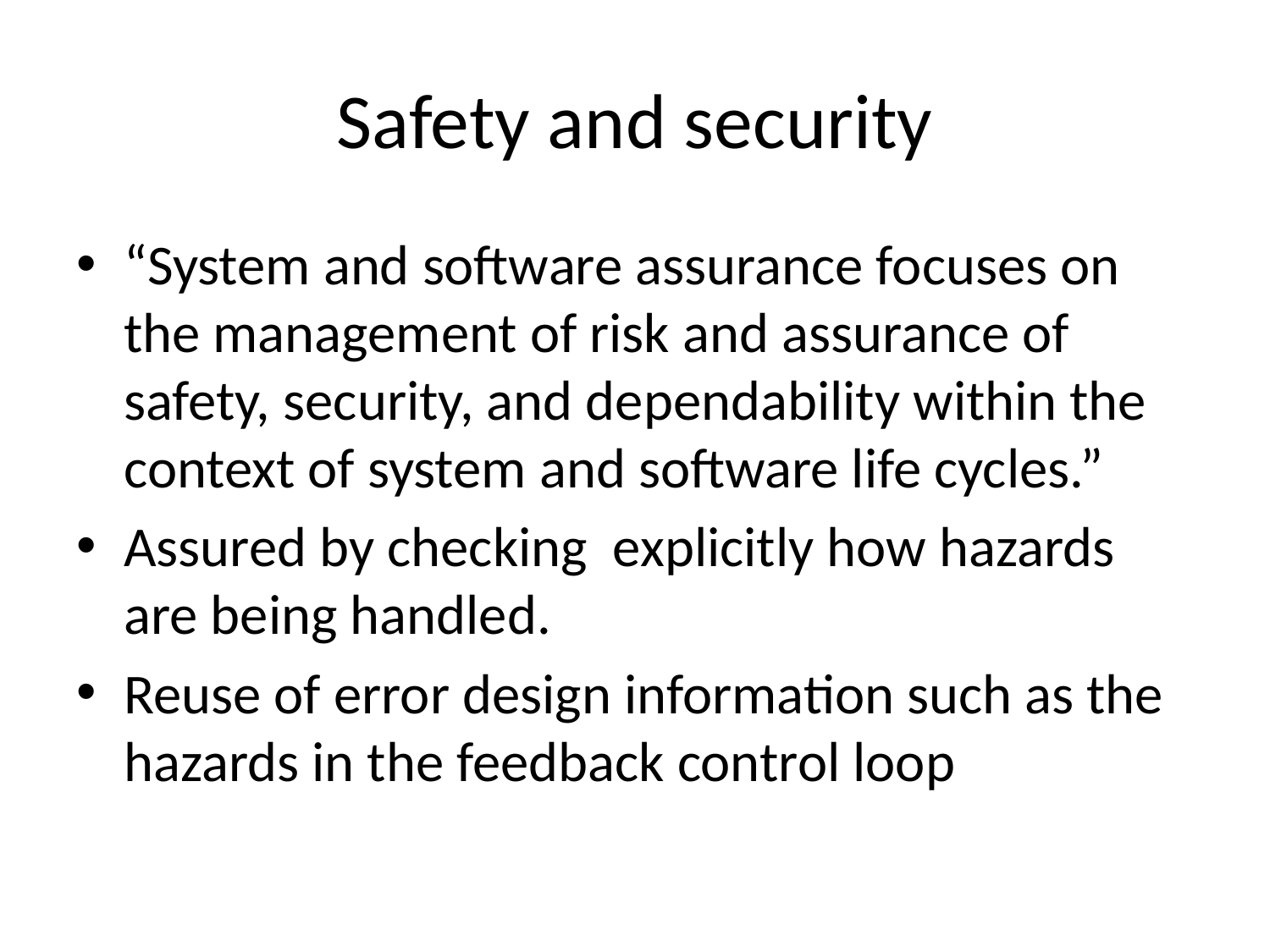

# Safety and security
“System and software assurance focuses on the management of risk and assurance of safety, security, and dependability within the context of system and software life cycles.”
Assured by checking  explicitly how hazards are being handled.
Reuse of error design information such as the hazards in the feedback control loop